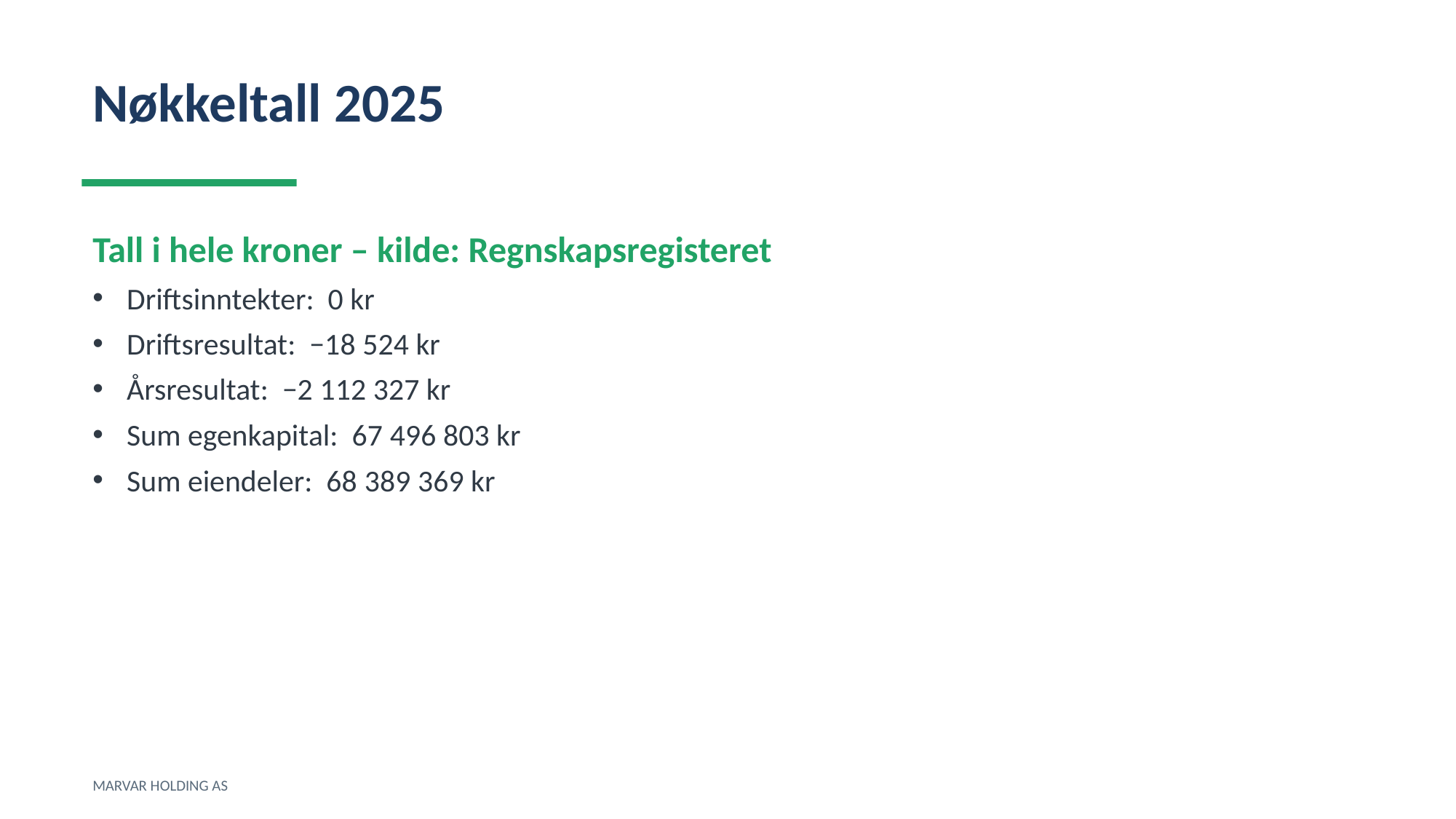

Nøkkeltall 2025

Tall i hele kroner – kilde: Regnskapsregisteret
Driftsinntekter:  0 kr
Driftsresultat:  −18 524 kr
Årsresultat:  −2 112 327 kr
Sum egenkapital:  67 496 803 kr
Sum eiendeler:  68 389 369 kr
MARVAR HOLDING AS